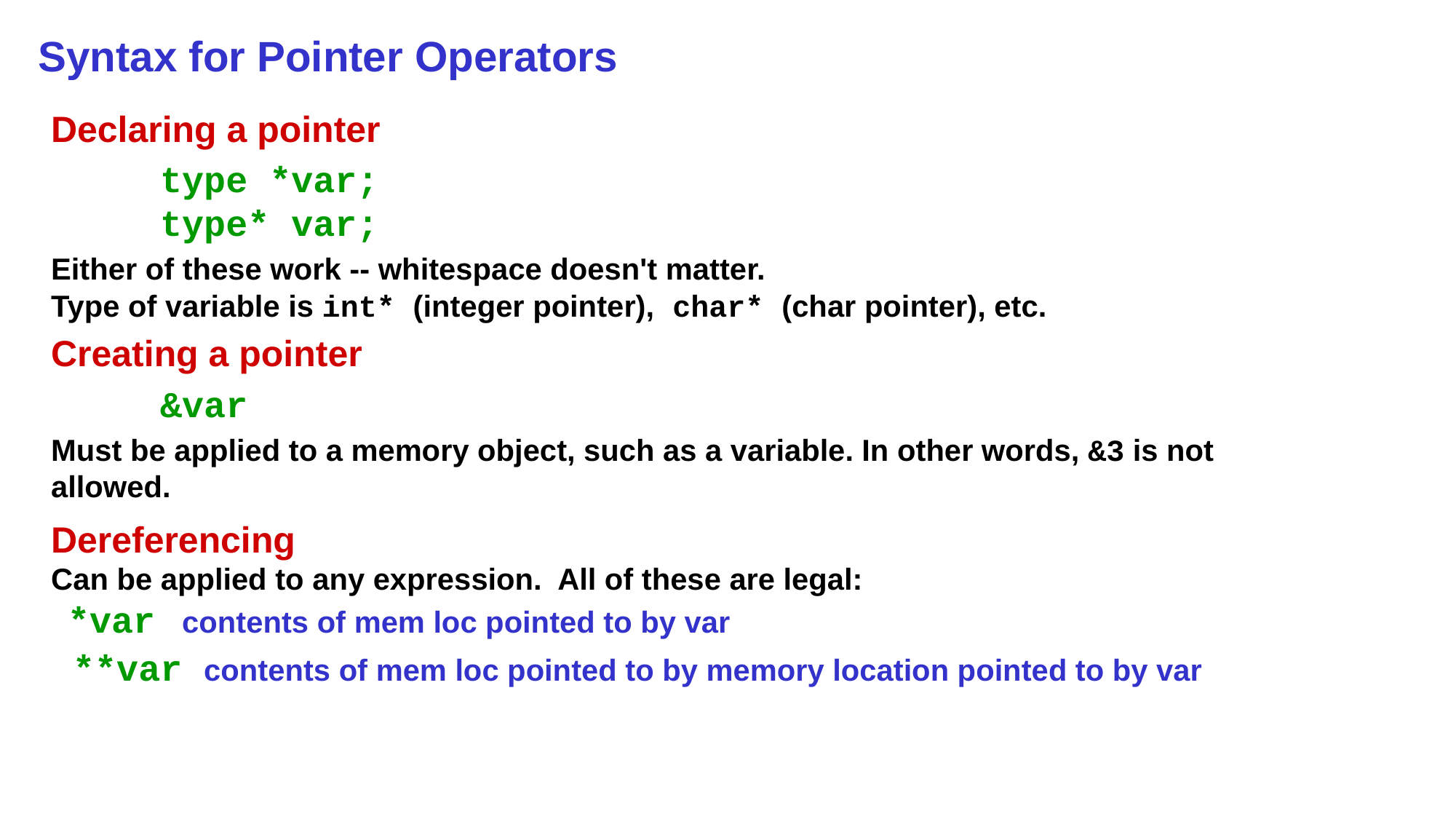

# Syntax for Pointer Operators
Declaring a pointer
	type *var;
	type* var;
Either of these work -- whitespace doesn't matter.
Type of variable is int* (integer pointer), char* (char pointer), etc.
Creating a pointer
	&var
Must be applied to a memory object, such as a variable. In other words, &3 is not allowed.
Dereferencing
Can be applied to any expression.  All of these are legal:
  *var	 contents of mem loc pointed to by var
 **var contents of mem loc pointed to by memory location pointed to by var